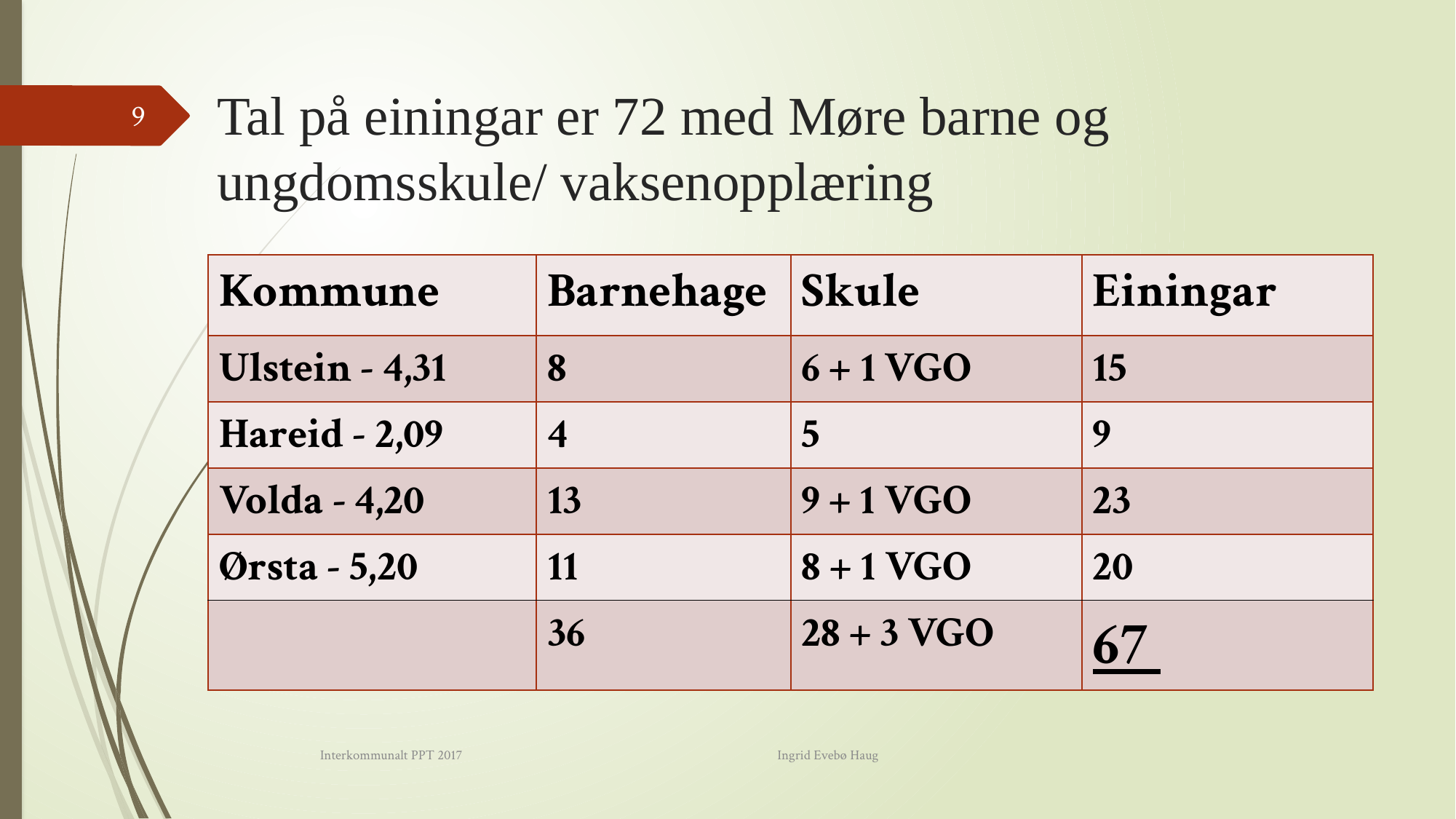

# Tal på einingar er 72 med Møre barne og ungdomsskule/ vaksenopplæring
9
| Kommune | Barnehage | Skule | Einingar |
| --- | --- | --- | --- |
| Ulstein - 4,31 | 8 | 6 + 1 VGO | 15 |
| Hareid - 2,09 | 4 | 5 | 9 |
| Volda - 4,20 | 13 | 9 + 1 VGO | 23 |
| Ørsta - 5,20 | 11 | 8 + 1 VGO | 20 |
|  | 36 | 28 + 3 VGO | 67 |
Interkommunalt PPT 2017                                                                                                      Ingrid Evebø Haug